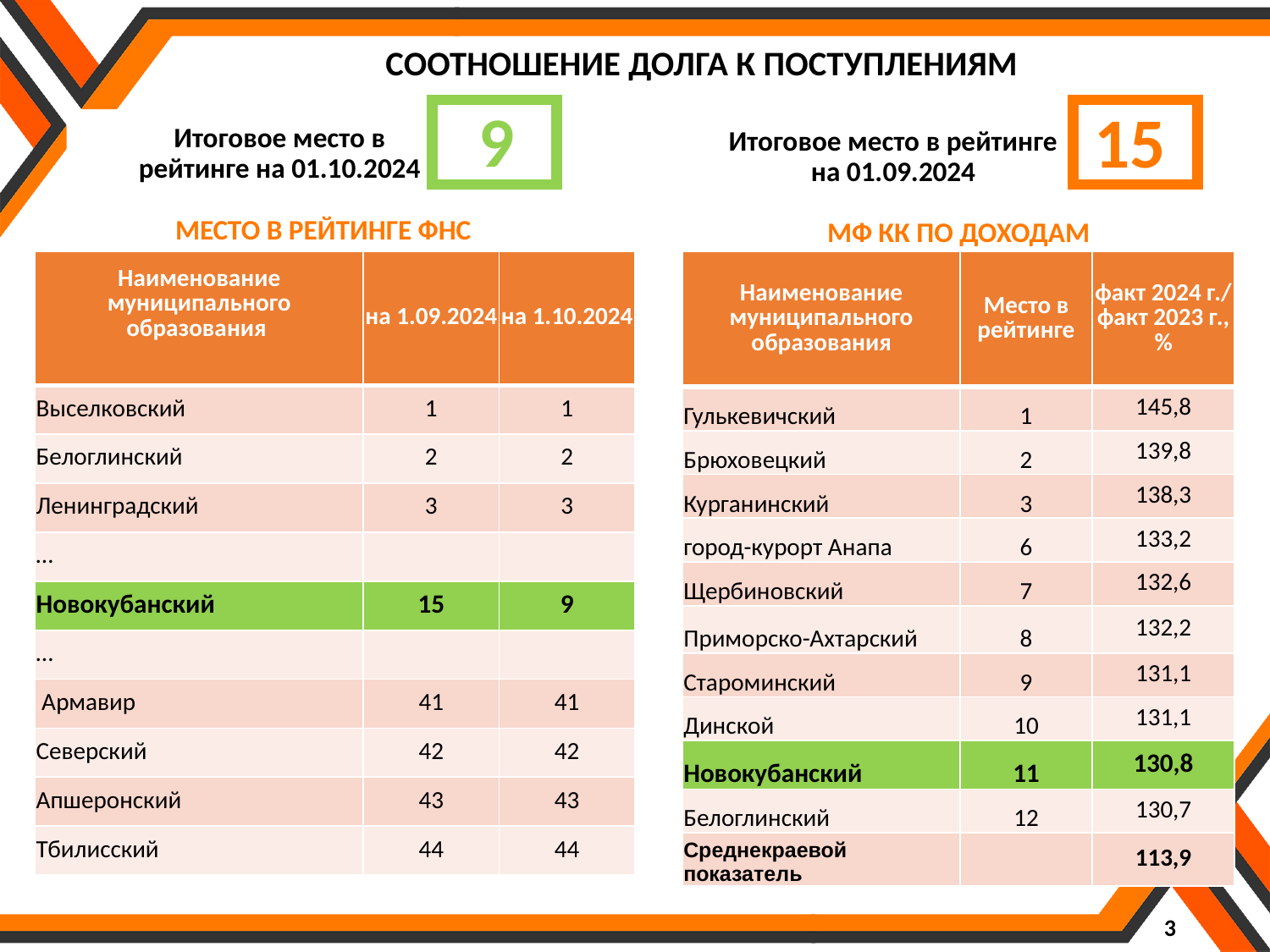

СООТНОШЕНИЕ ДОЛГА К ПОСТУПЛЕНИЯМ
 9
15

Итоговое место в рейтинге на 01.10.2024
Итоговое место в рейтинге на 01.09.2024
МЕСТО В РЕЙТИНГЕ ФНС
МФ КК ПО ДОХОДАМ
| Наименование муниципального образования | на 1.09.2024 | на 1.10.2024 |
| --- | --- | --- |
| Выселковский | 1 | 1 |
| Белоглинский | 2 | 2 |
| Ленинградский | 3 | 3 |
| … |  |  |
| Новокубанский | 15 | 9 |
| … |  |  |
| Армавир | 41 | 41 |
| Северский | 42 | 42 |
| Апшеронский | 43 | 43 |
| Тбилисский | 44 | 44 |
| Наименование муниципального образования | Место в рейтинге | факт 2024 г./ факт 2023 г., % |
| --- | --- | --- |
| Гулькевичский | 1 | 145,8 |
| Брюховецкий | 2 | 139,8 |
| Курганинский | 3 | 138,3 |
| город-курорт Анапа | 6 | 133,2 |
| Щербиновский | 7 | 132,6 |
| Приморско-Ахтарский | 8 | 132,2 |
| Староминский | 9 | 131,1 |
| Динской | 10 | 131,1 |
| Новокубанский | 11 | 130,8 |
| Белоглинский | 12 | 130,7 |
| Среднекраевой показатель |  | 113,9 |
3